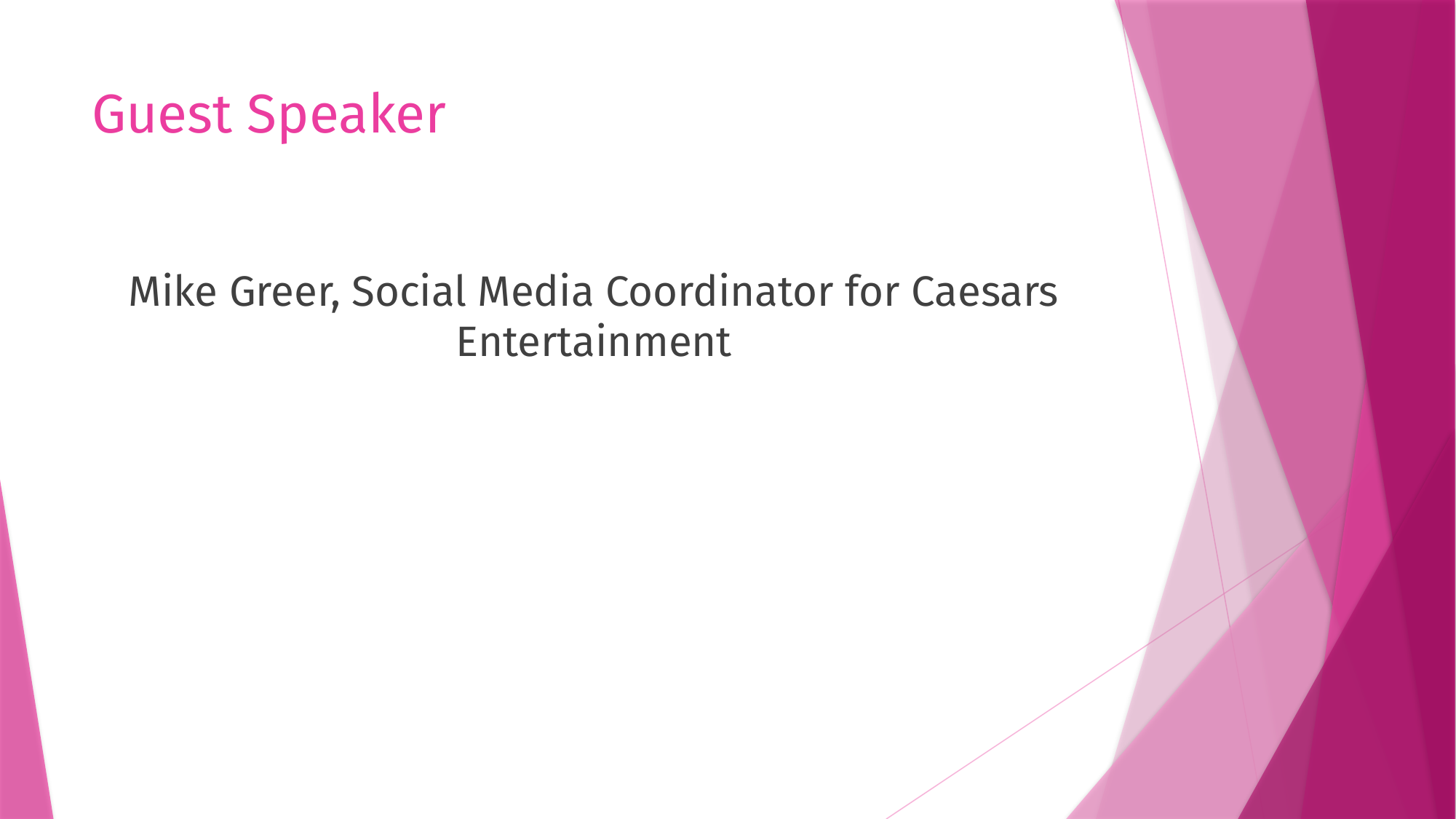

# Guest Speaker
Mike Greer, Social Media Coordinator for Caesars Entertainment